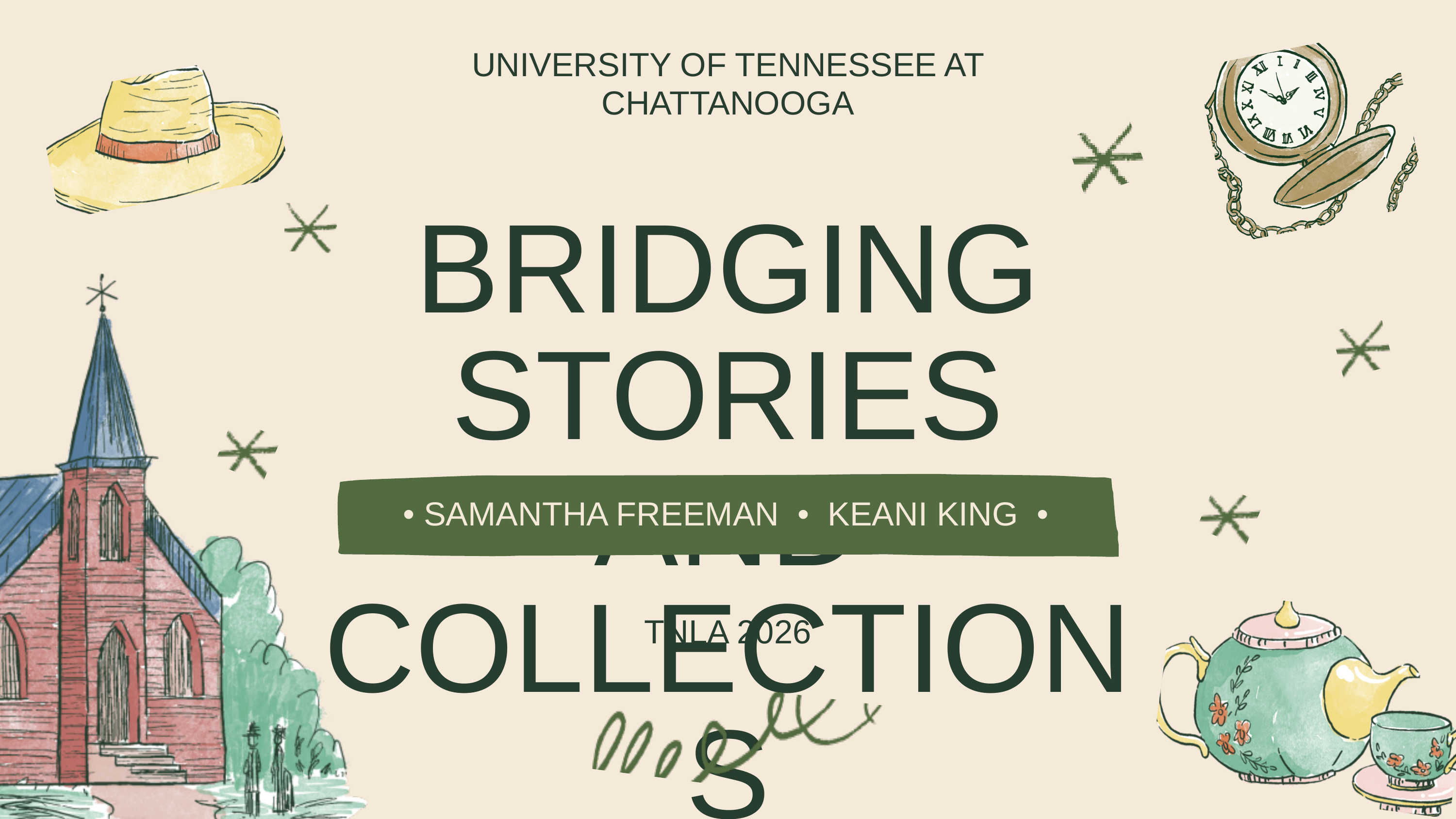

UNIVERSITY OF TENNESSEE AT CHATTANOOGA

BRIDGING STORIES AND COLLECTIONS

 •
  • SAMANTHA FREEMAN  •  KEANI KING  •

TNLA 2026